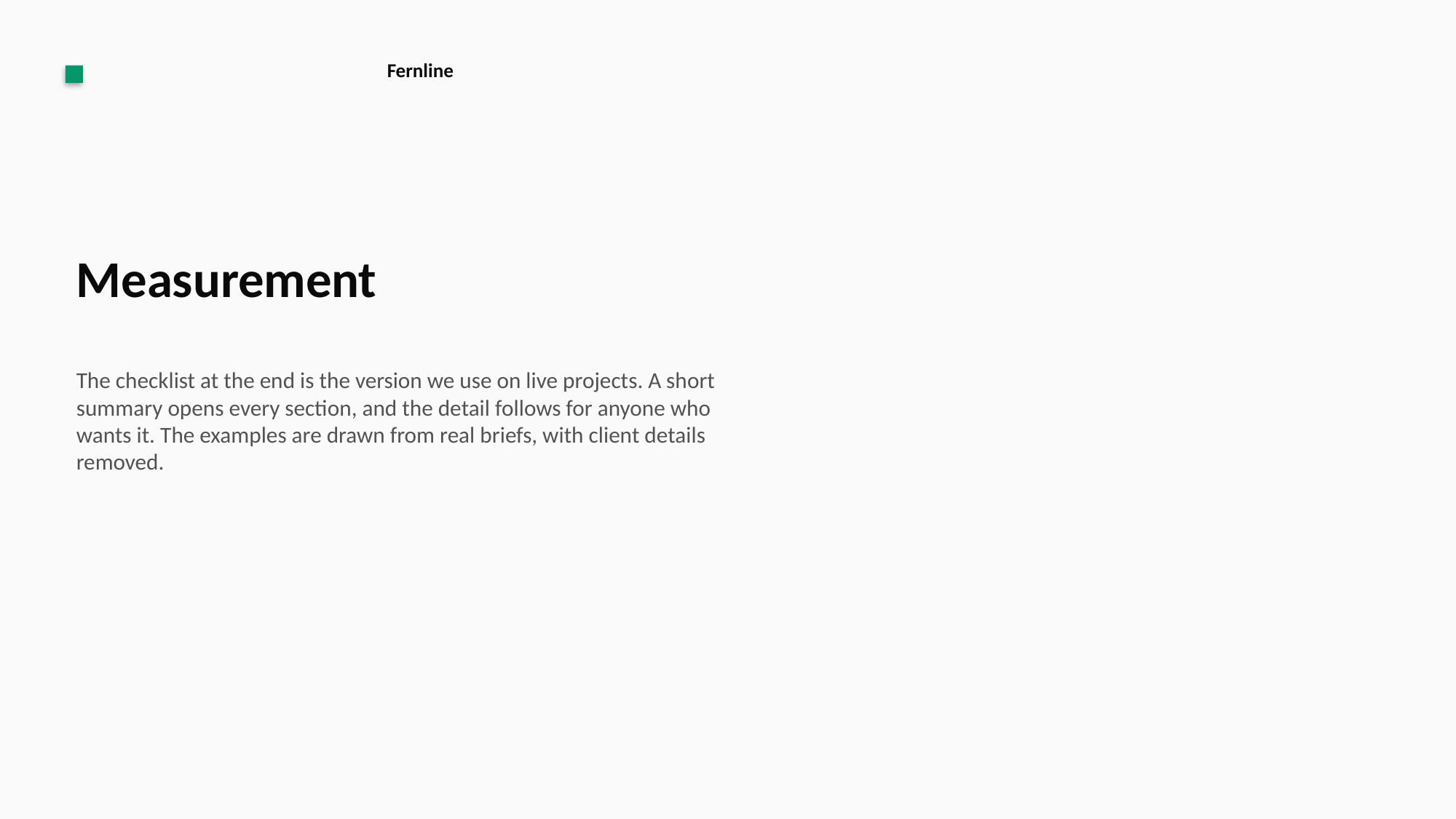

Fernline

Measurement
The checklist at the end is the version we use on live projects. A short summary opens every section, and the detail follows for anyone who wants it. The examples are drawn from real briefs, with client details removed.